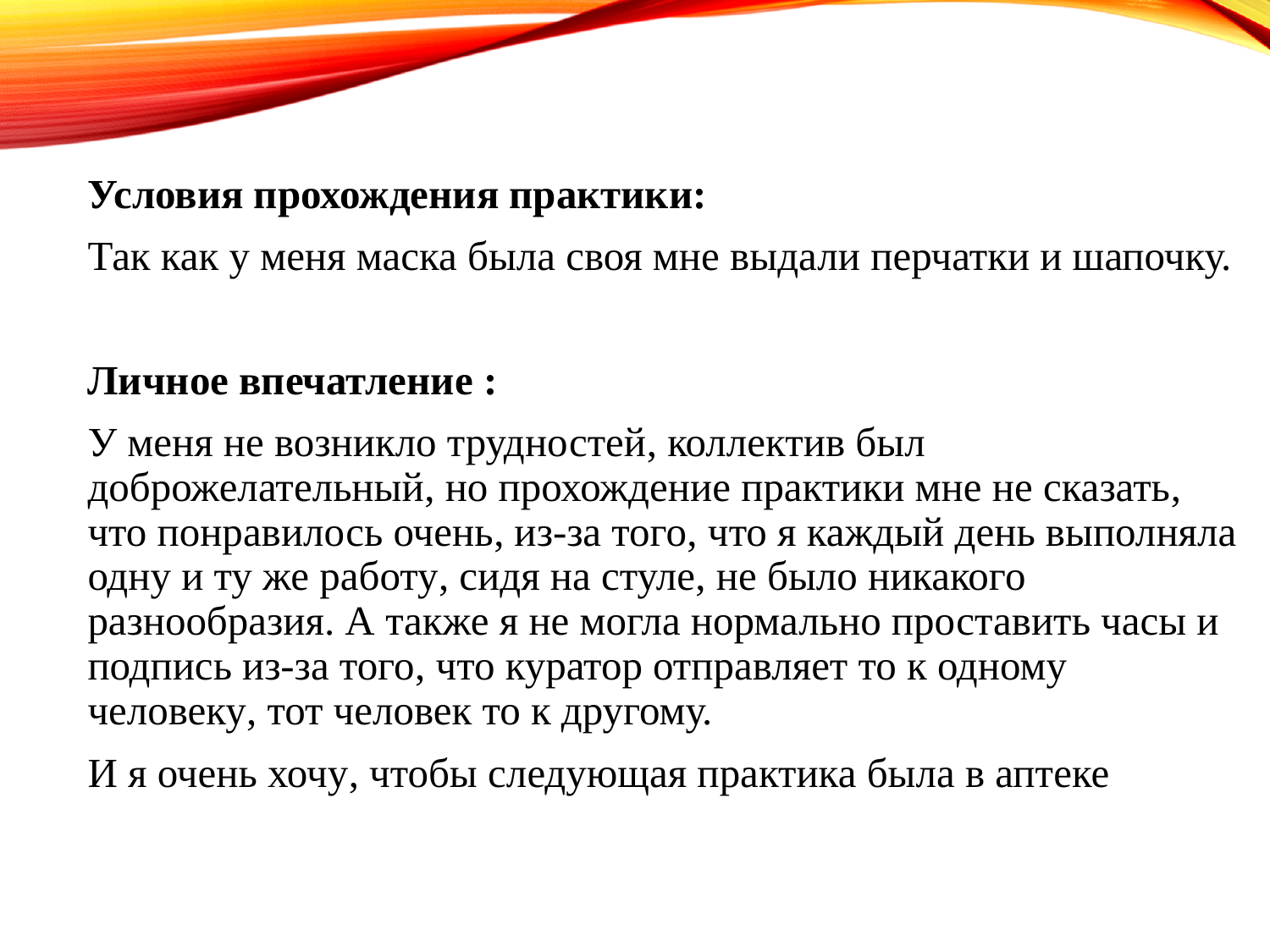

Условия прохождения практики:
Так как у меня маска была своя мне выдали перчатки и шапочку.

Личное впечатление :
У меня не возникло трудностей, коллектив был доброжелательный, но прохождение практики мне не сказать, что понравилось очень, из-за того, что я каждый день выполняла одну и ту же работу, сидя на стуле, не было никакого разнообразия. А также я не могла нормально проставить часы и подпись из-за того, что куратор отправляет то к одному человеку, тот человек то к другому.
И я очень хочу, чтобы следующая практика была в аптеке